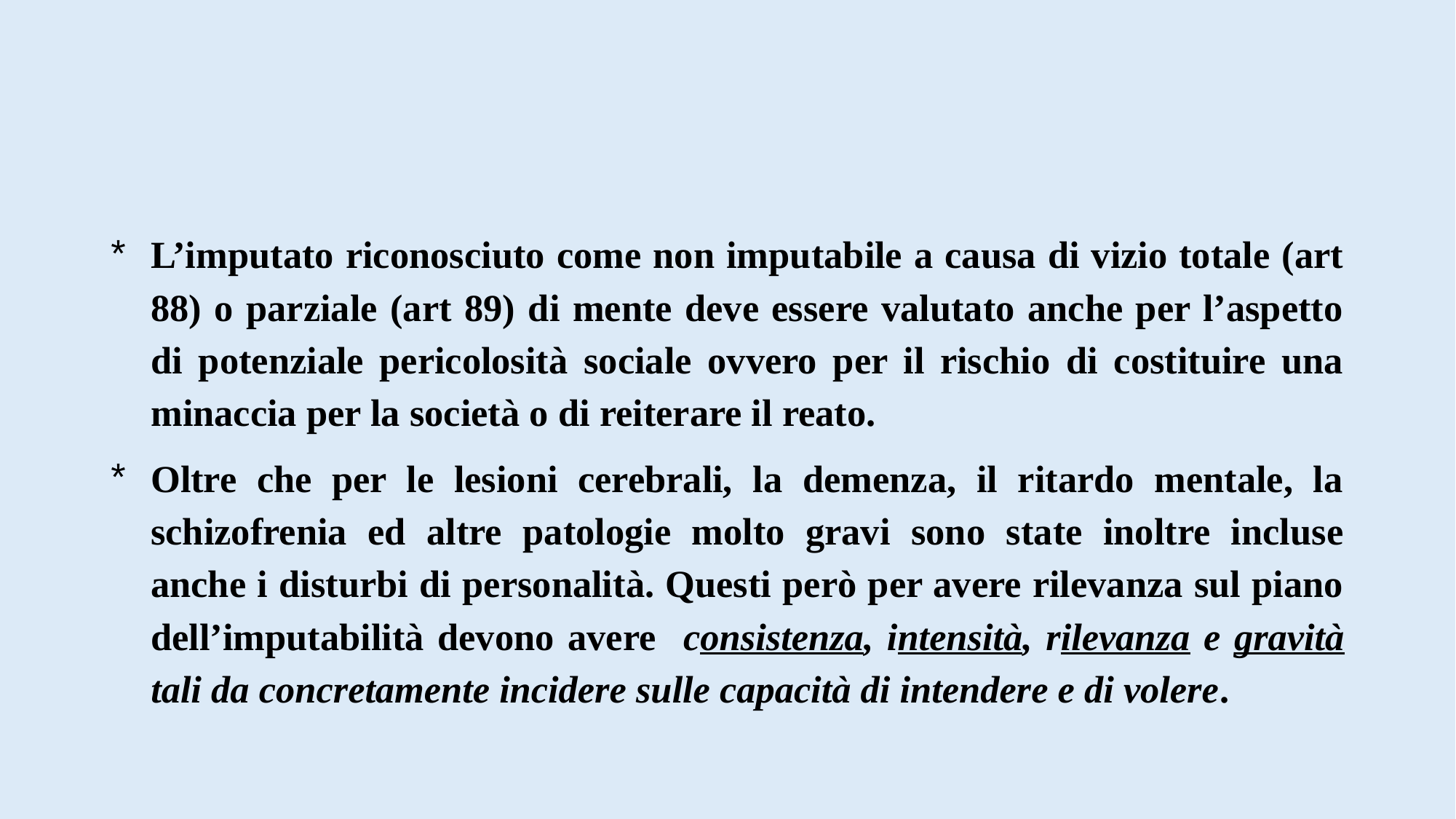

#
L’imputato riconosciuto come non imputabile a causa di vizio totale (art 88) o parziale (art 89) di mente deve essere valutato anche per l’aspetto di potenziale pericolosità sociale ovvero per il rischio di costituire una minaccia per la società o di reiterare il reato.
Oltre che per le lesioni cerebrali, la demenza, il ritardo mentale, la schizofrenia ed altre patologie molto gravi sono state inoltre incluse anche i disturbi di personalità. Questi però per avere rilevanza sul piano dell’imputabilità devono avere  consistenza, intensità, rilevanza e gravità tali da concretamente incidere sulle capacità di intendere e di volere.